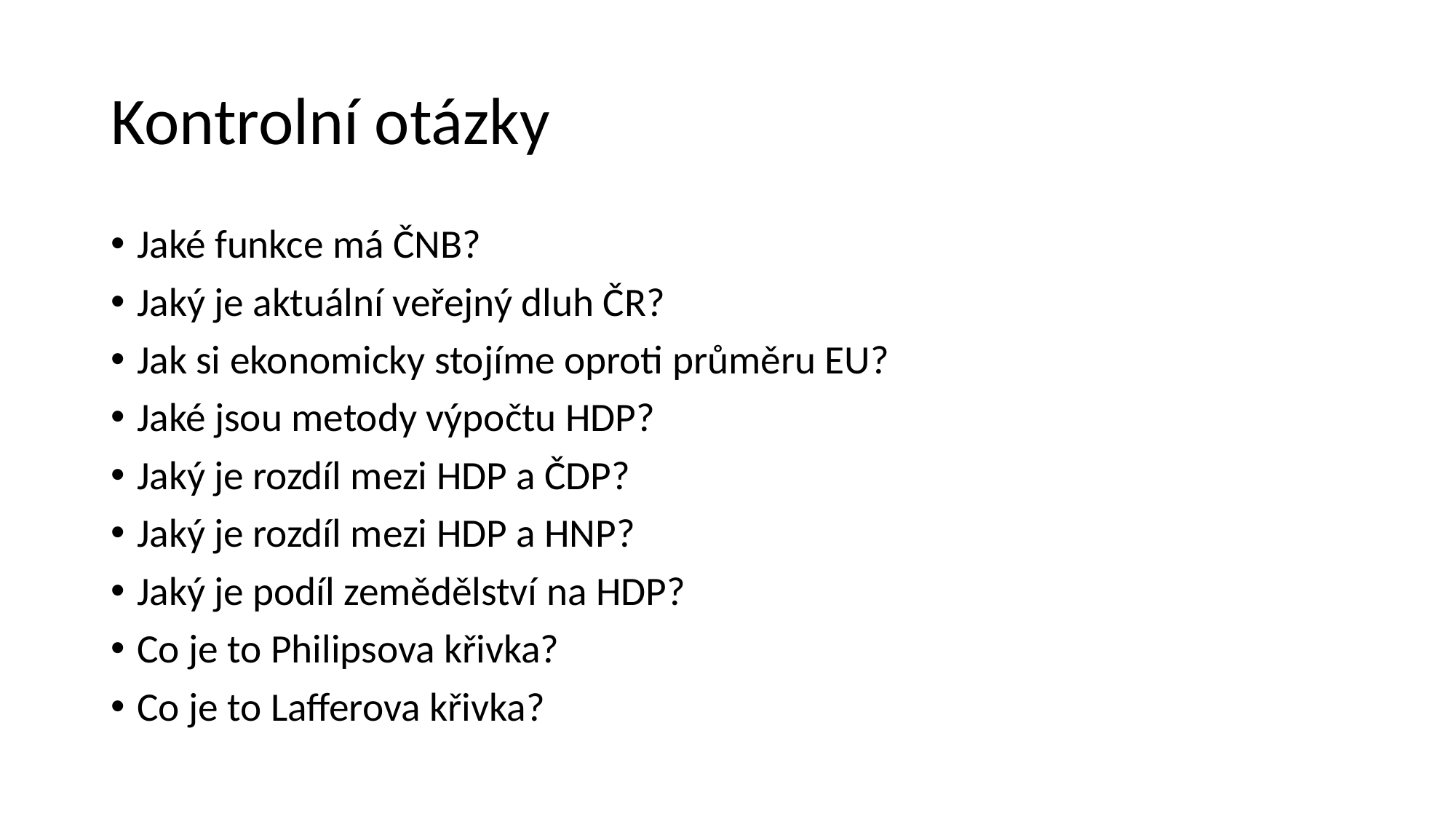

# Kontrolní otázky
Jaké funkce má ČNB?
Jaký je aktuální veřejný dluh ČR?
Jak si ekonomicky stojíme oproti průměru EU?
Jaké jsou metody výpočtu HDP?
Jaký je rozdíl mezi HDP a ČDP?
Jaký je rozdíl mezi HDP a HNP?
Jaký je podíl zemědělství na HDP?
Co je to Philipsova křivka?
Co je to Lafferova křivka?